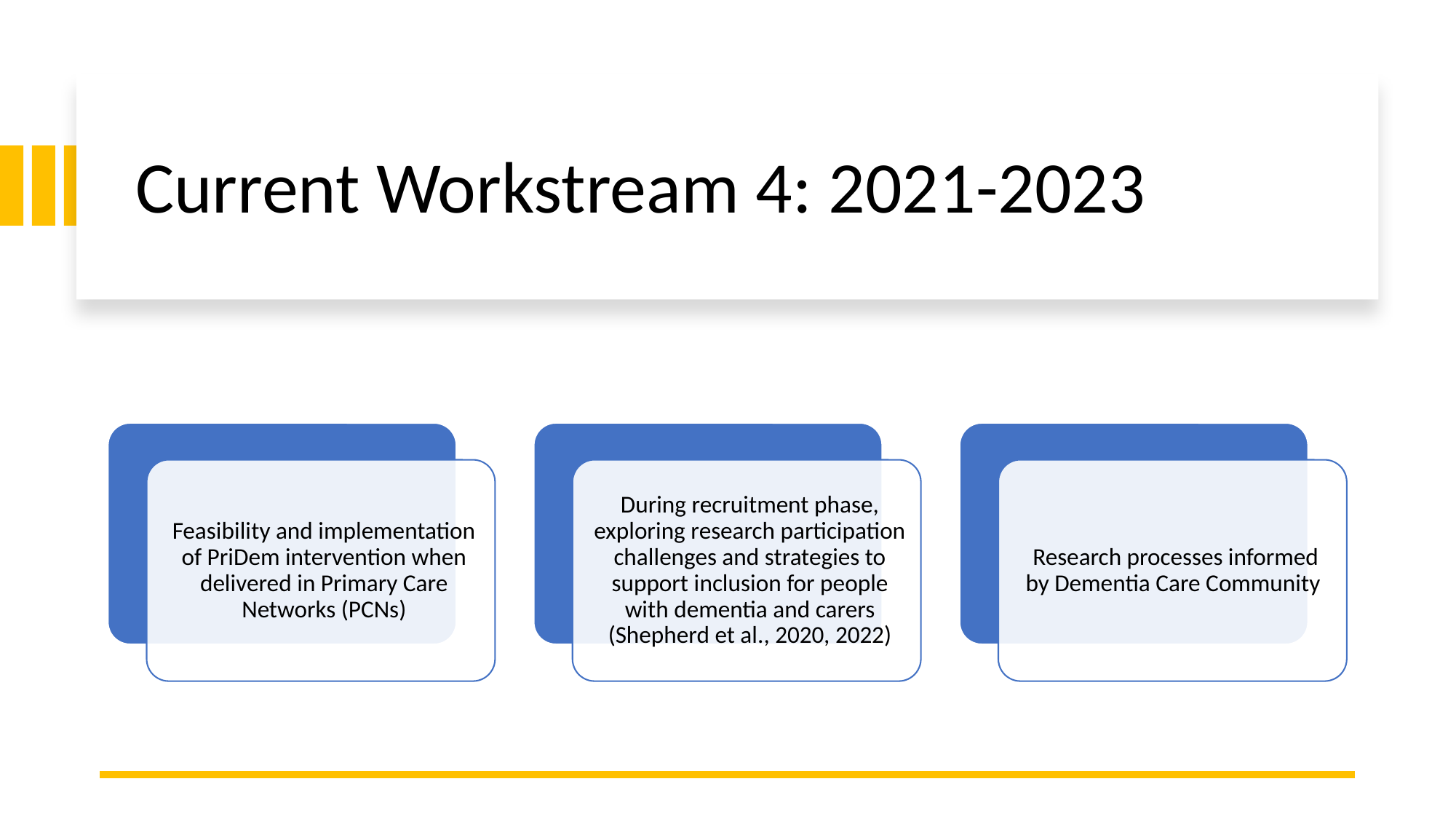

# Current Workstream 4: 2021-2023

Feasibility and implementation of PriDem intervention when delivered in Primary Care Networks (PCNs)
During recruitment phase, exploring research participation challenges and strategies to support inclusion for people with dementia and carers (Shepherd et al., 2020, 2022)
Research processes informed by Dementia Care Community